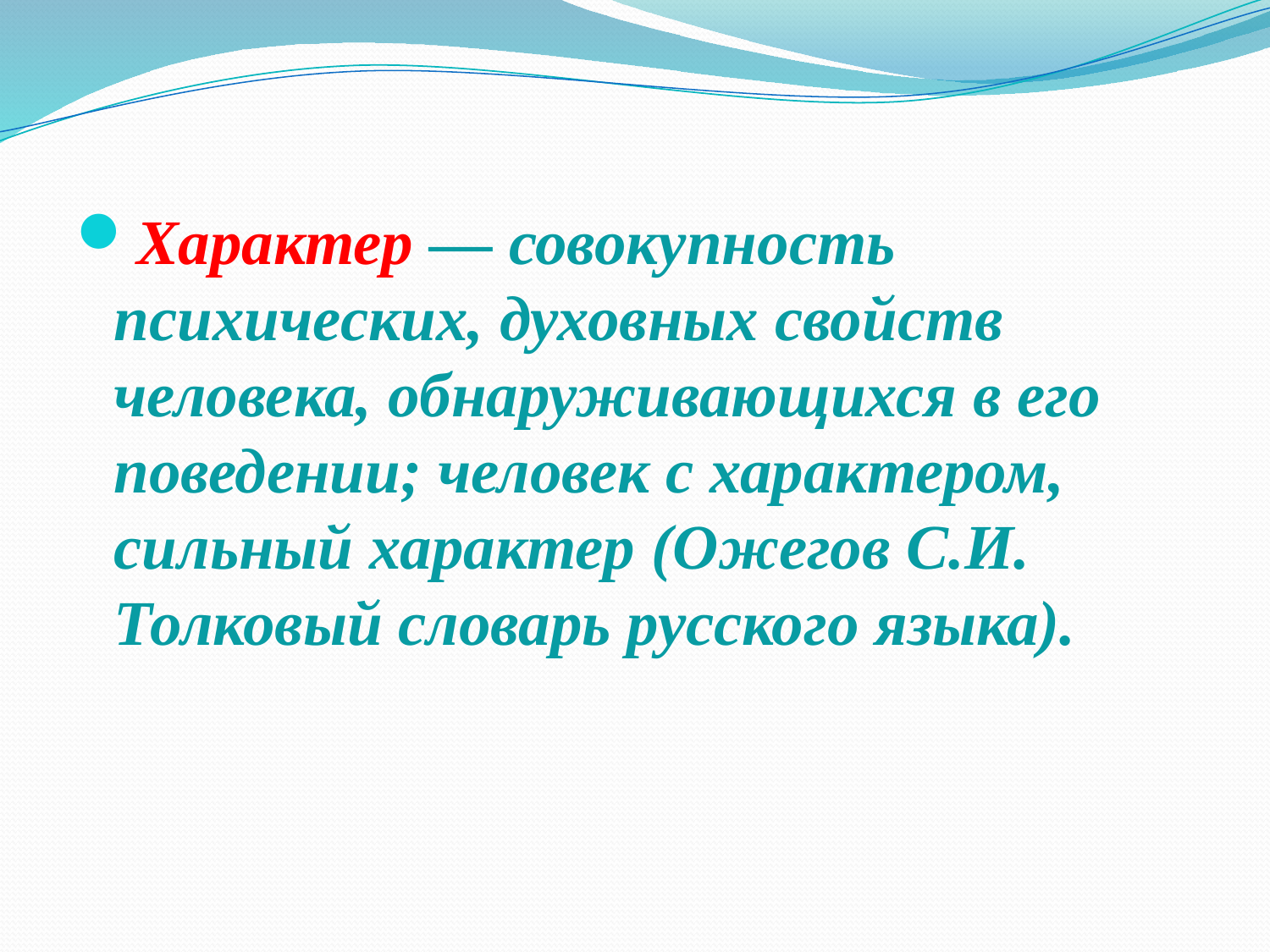

Характер — совокупность психических, духовных свойств человека, обнаруживающихся в его поведении; человек с характером, сильный характер (Ожегов С.И. Толковый словарь русского языка).